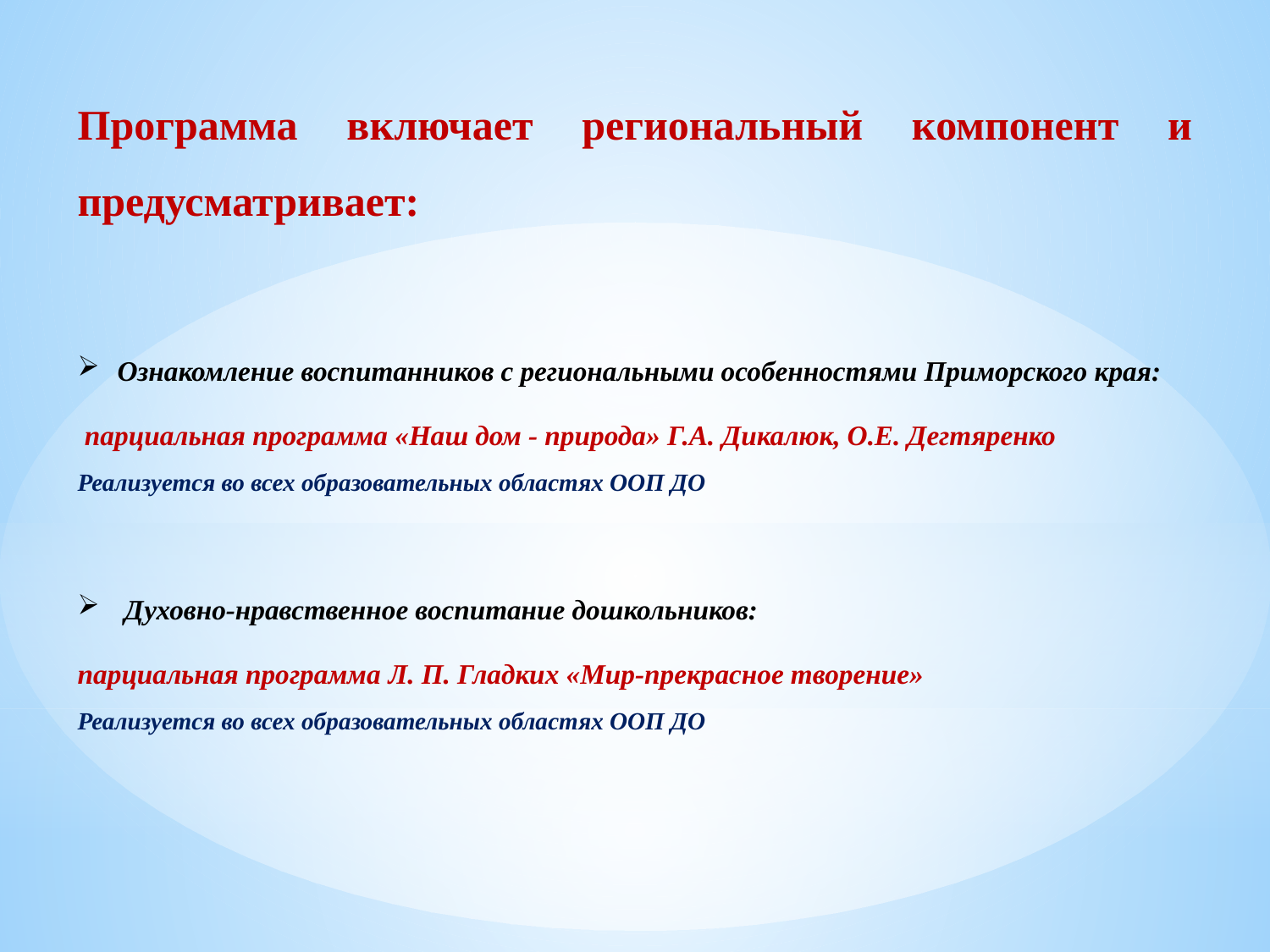

Программа включает региональный компонент и предусматривает:

Ознакомление воспитанников с региональными особенностями Приморского края:
 парциальная программа «Наш дом - природа» Г.А. Дикалюк, О.Е. Дегтяренко
Реализуется во всех образовательных областях ООП ДО

 Духовно-нравственное воспитание дошкольников:
парциальная программа Л. П. Гладких «Мир-прекрасное творение»
Реализуется во всех образовательных областях ООП ДО